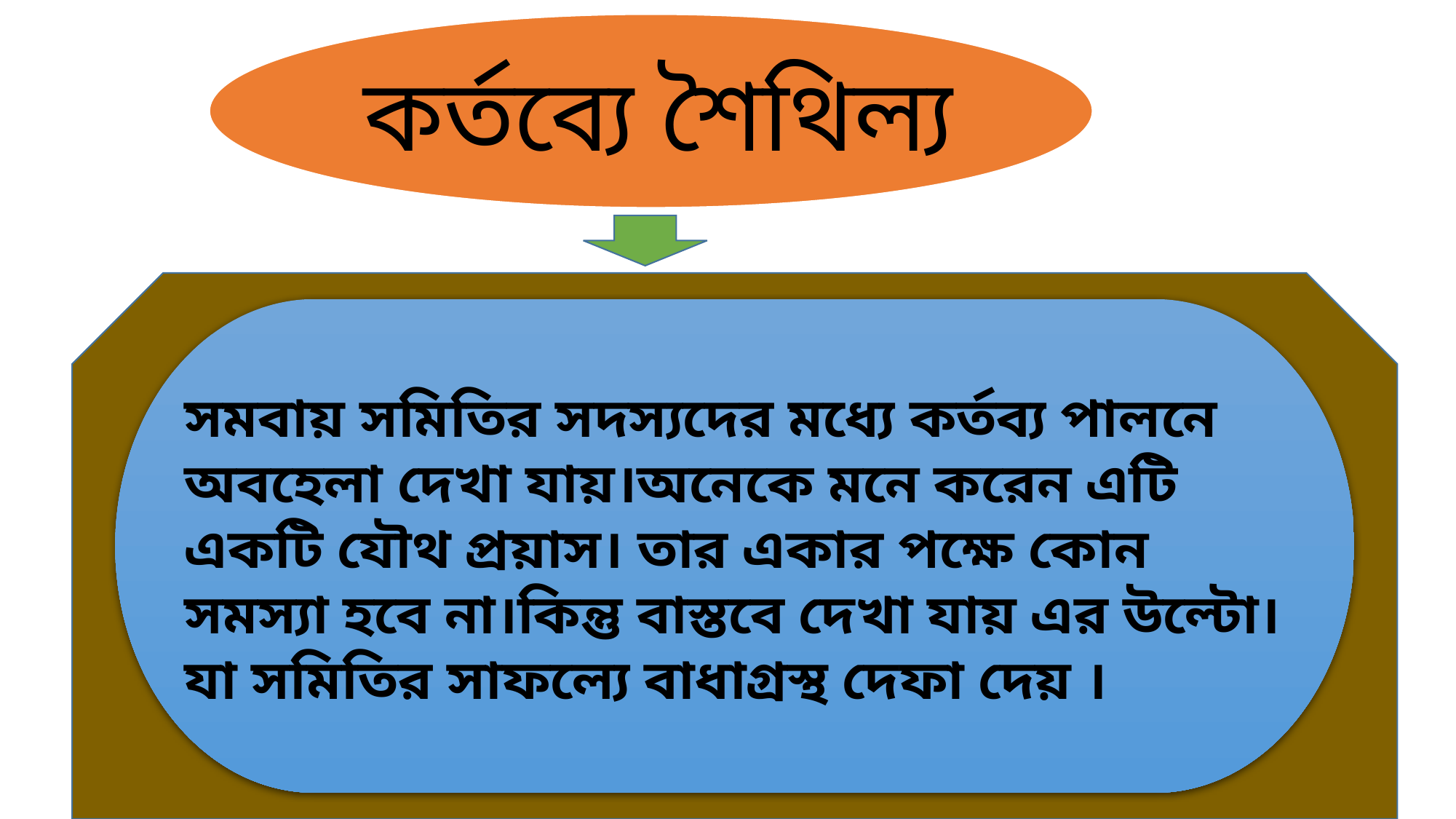

কর্তব্যে শৈথিল্য

সমবায় সমিতির সদস্যদের মধ্যে কর্তব্য পালনে অবহেলা দেখা যায়।অনেকে মনে করেন এটি একটি যৌথ প্রয়াস। তার একার পক্ষে কোন সমস্যা হবে না।কিন্তু বাস্তবে দেখা যায় এর উল্টো। যা সমিতির সাফল্যে বাধাগ্রস্থ দেফা দেয় ।